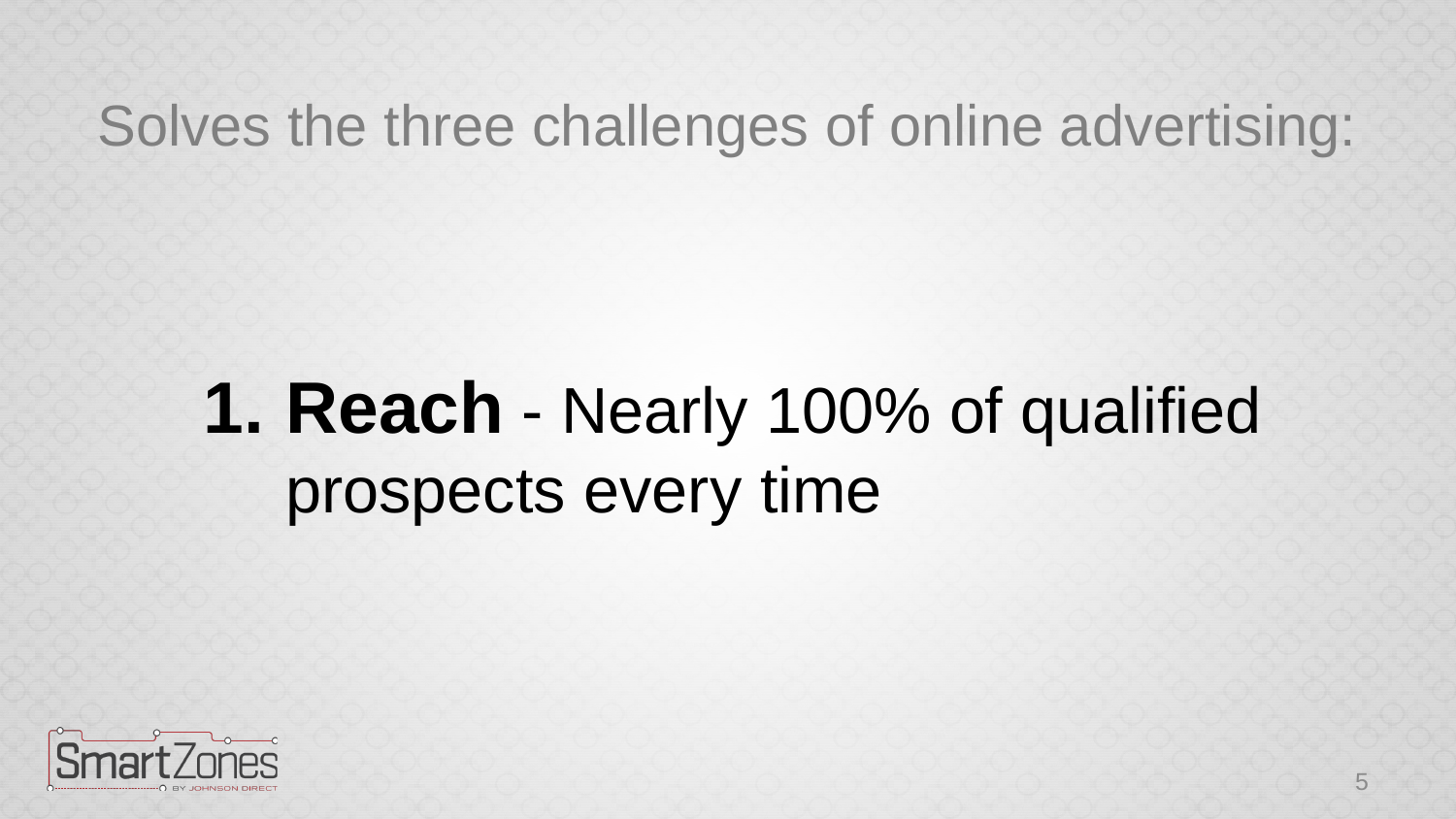

# Solves the three challenges of online advertising:

Reach - Nearly 100% of qualified prospects every time
5